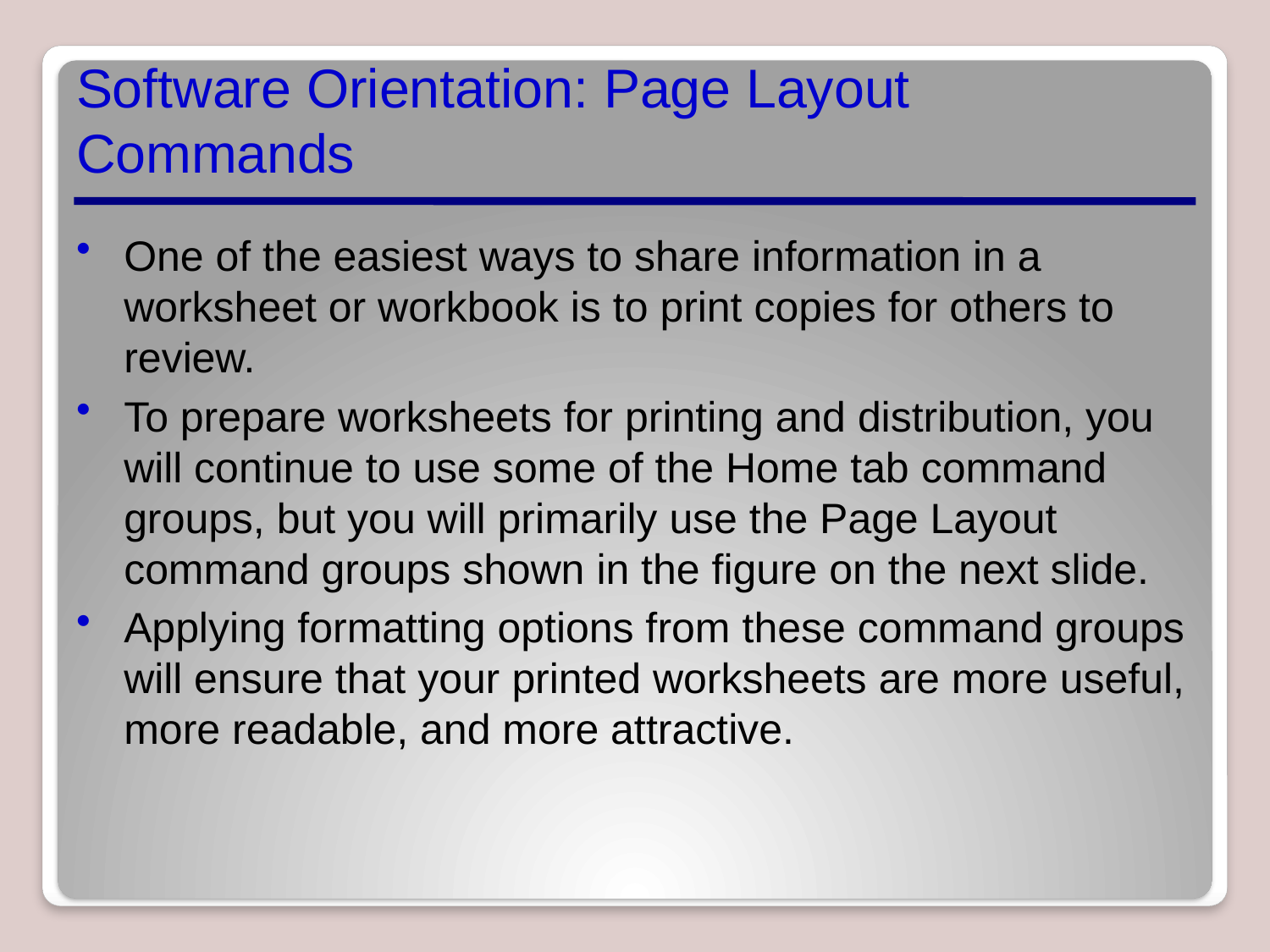

# Software Orientation: Page Layout Commands
One of the easiest ways to share information in a worksheet or workbook is to print copies for others to review.
To prepare worksheets for printing and distribution, you will continue to use some of the Home tab command groups, but you will primarily use the Page Layout command groups shown in the figure on the next slide.
Applying formatting options from these command groups will ensure that your printed worksheets are more useful, more readable, and more attractive.